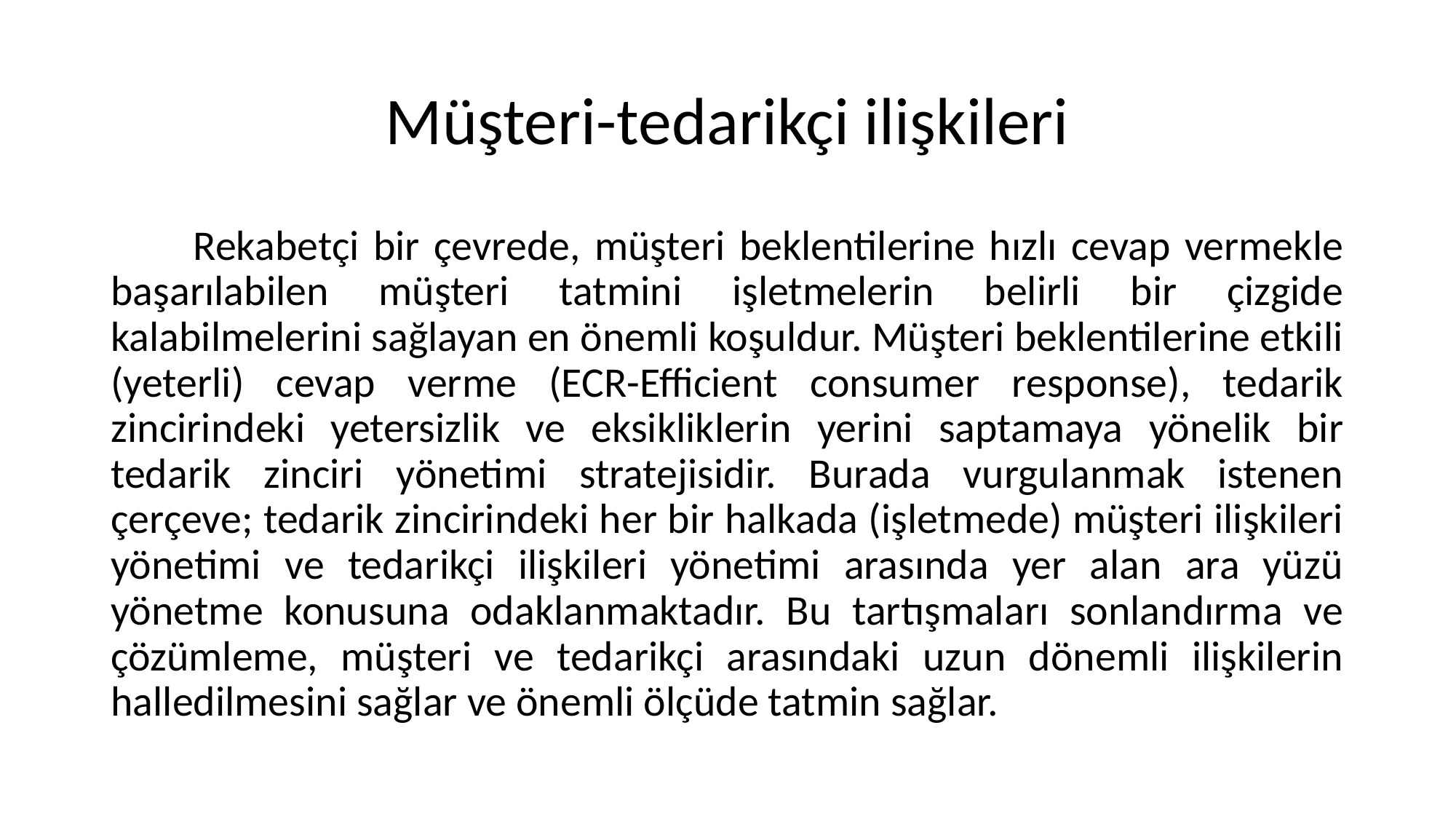

# Müşteri-tedarikçi ilişkileri
Rekabetçi bir çevrede, müşteri beklentilerine hızlı cevap vermekle başarılabilen müşteri tatmini işletmelerin belirli bir çizgide kalabilmelerini sağlayan en önemli koşuldur. Müşteri beklentilerine etkili (yeterli) cevap verme (ECR-Efficient consumer response), tedarik zincirindeki yetersizlik ve eksikliklerin yerini saptamaya yönelik bir tedarik zinciri yönetimi stratejisidir. Burada vurgulanmak istenen çerçeve; tedarik zincirindeki her bir halkada (işletmede) müşteri ilişkileri yönetimi ve tedarikçi ilişkileri yönetimi arasında yer alan ara yüzü yönetme konusuna odaklanmaktadır. Bu tartışmaları sonlandırma ve çözümleme, müşteri ve tedarikçi arasındaki uzun dönemli ilişkilerin halledilmesini sağlar ve önemli ölçüde tatmin sağlar.